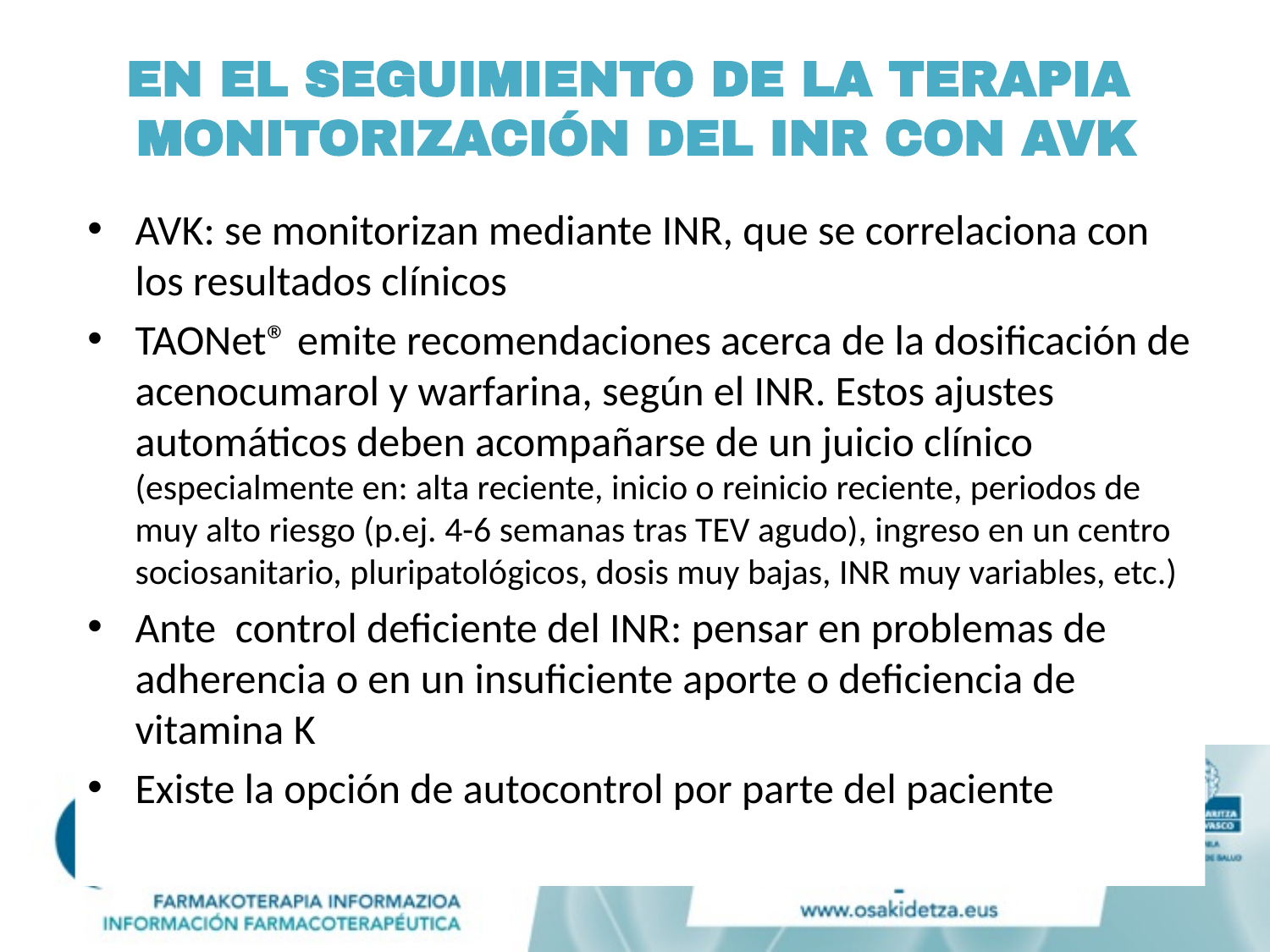

# EN EL SEGUIMIENTO DE LA TERAPIA MONITORIZACIÓN DEL INR CON AVK
AVK: se monitorizan mediante INR, que se correlaciona con los resultados clínicos
TAONet® emite recomendaciones acerca de la dosificación de acenocumarol y warfarina, según el INR. Estos ajustes automáticos deben acompañarse de un juicio clínico (especialmente en: alta reciente, inicio o reinicio reciente, periodos de muy alto riesgo (p.ej. 4-6 semanas tras TEV agudo), ingreso en un centro sociosanitario, pluripatológicos, dosis muy bajas, INR muy variables, etc.)
Ante  control deficiente del INR: pensar en problemas de adherencia o en un insuficiente aporte o deficiencia de vitamina K
Existe la opción de autocontrol por parte del paciente